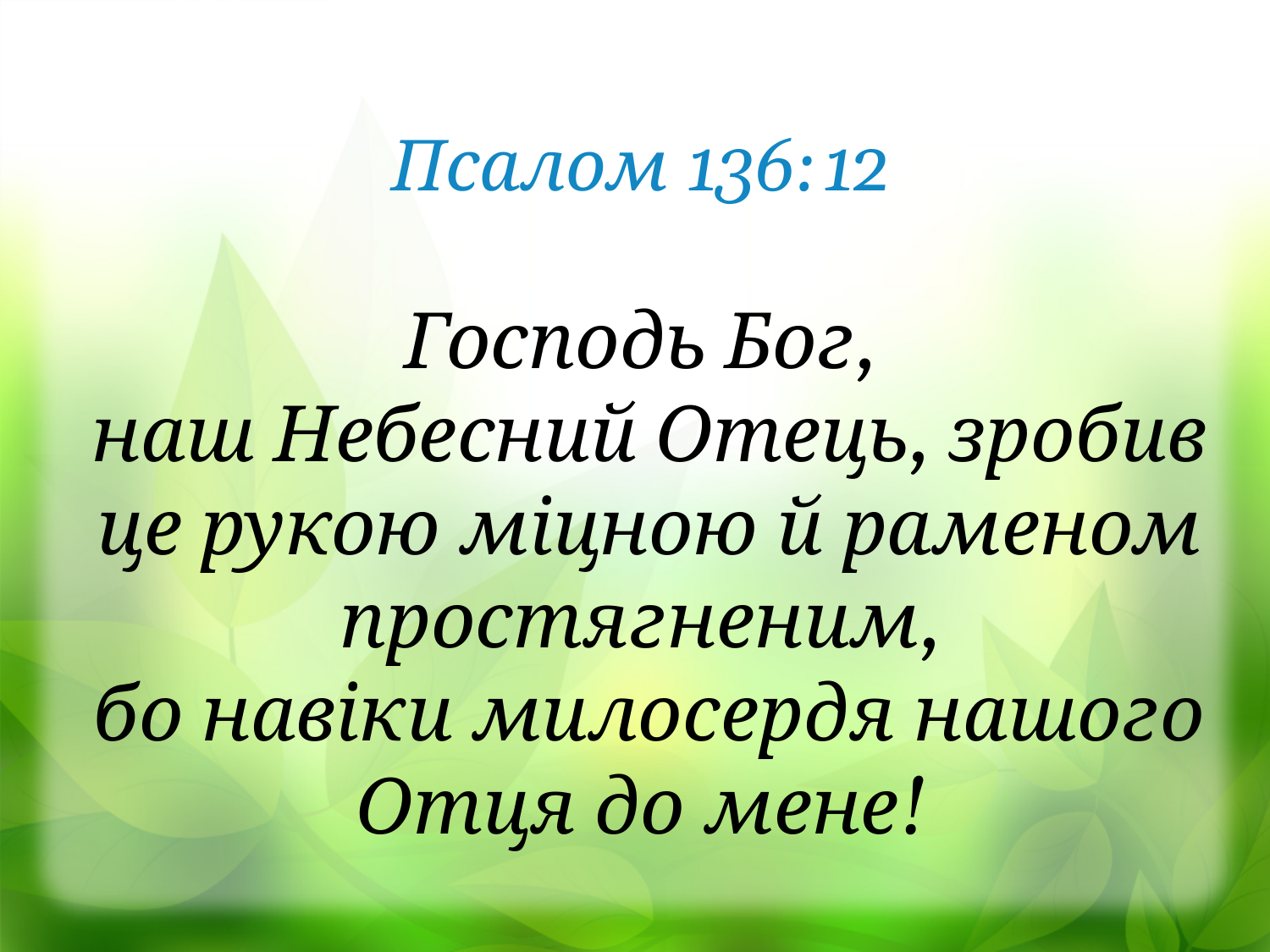

Псалом 136:12

Господь Бог,
наш Небесний Отець, зробив це рукою міцною й раменом простягненим,
бо навіки милосердя нашого Отця до мене!